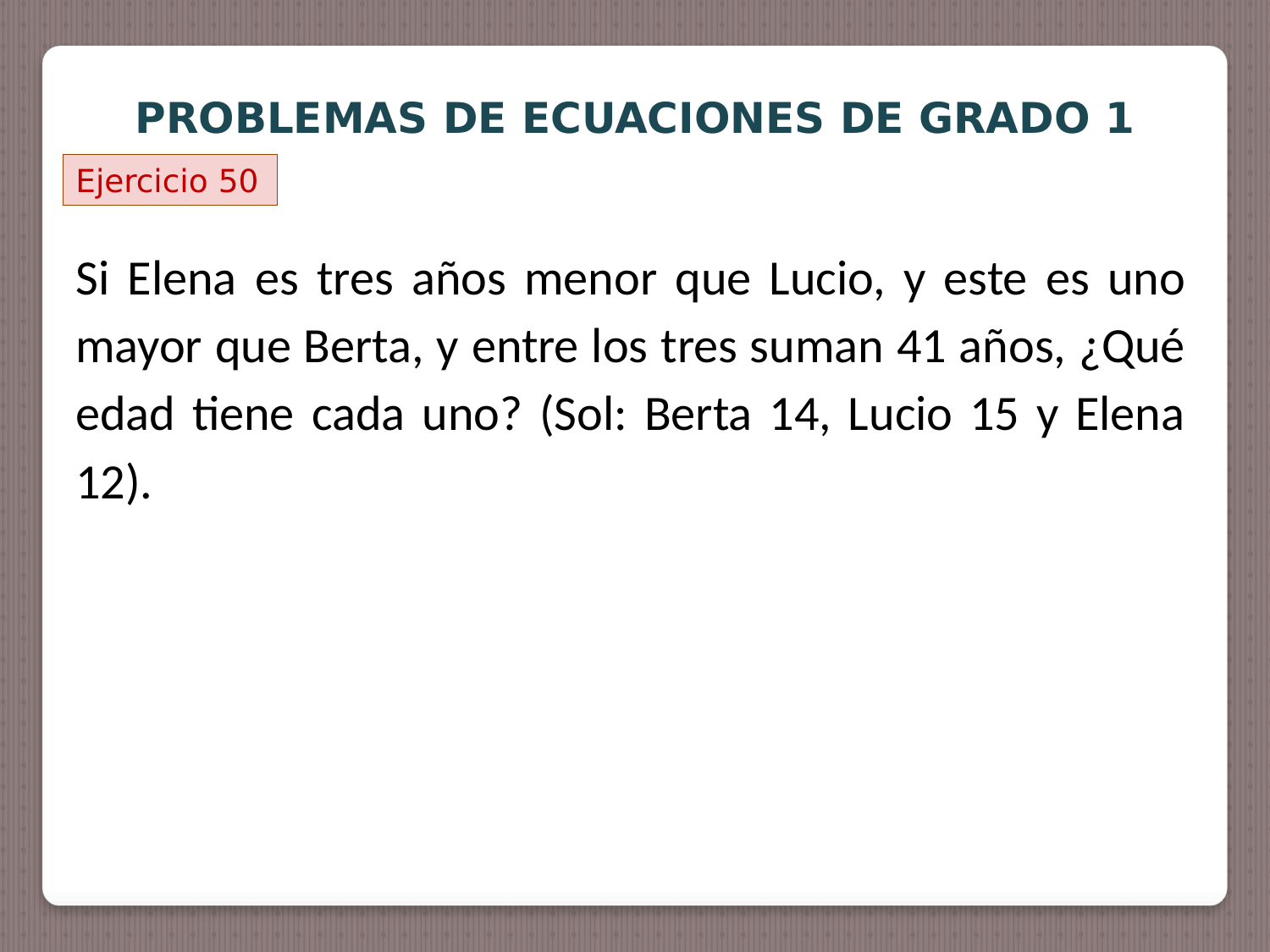

PROBLEMAS DE ECUACIONES DE GRADO 1
Ejercicio 50
Si Elena es tres años menor que Lucio, y este es uno mayor que Berta, y entre los tres suman 41 años, ¿Qué edad tiene cada uno? (Sol: Berta 14, Lucio 15 y Elena 12).